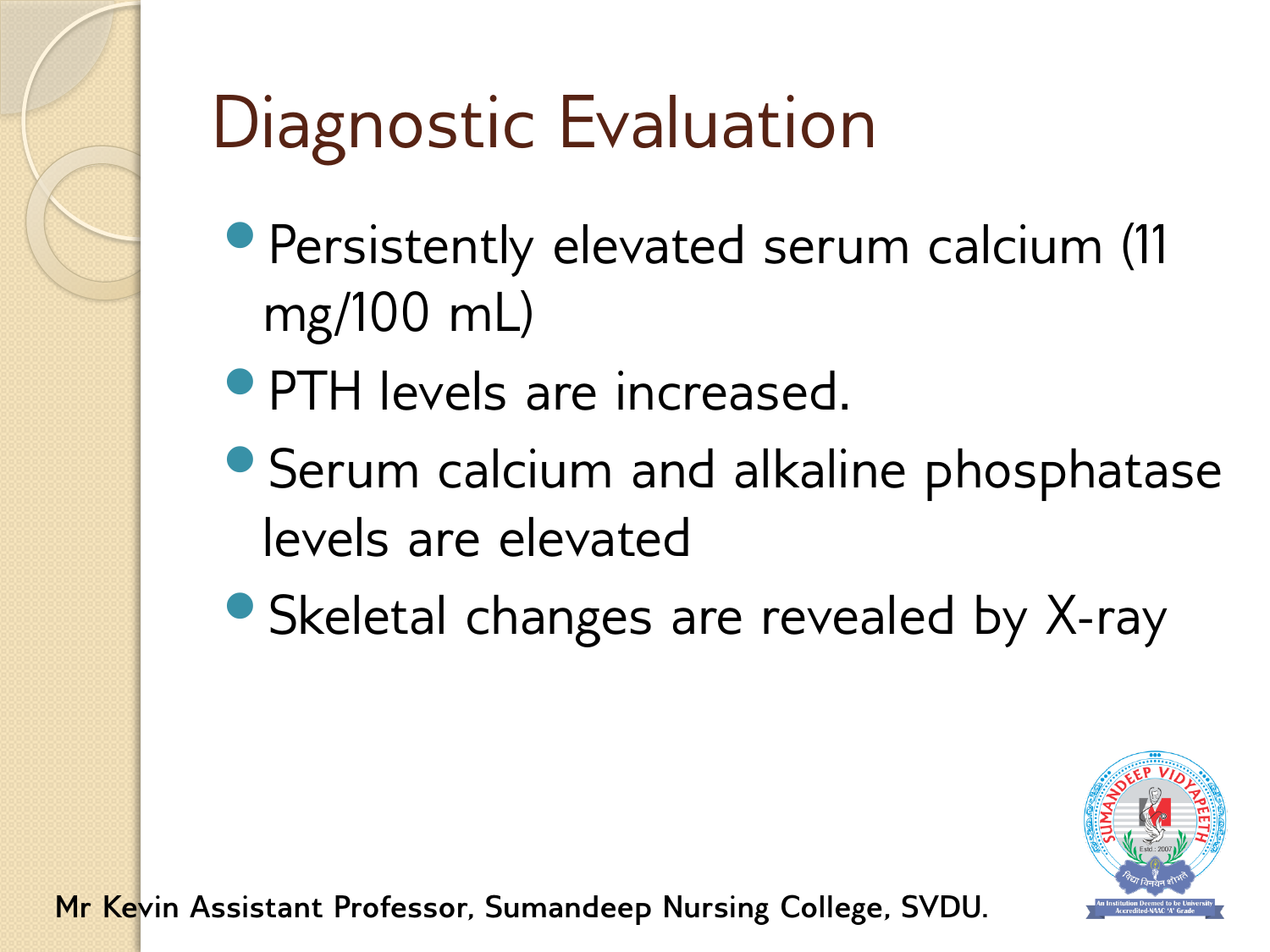

# Diagnostic Evaluation
Persistently elevated serum calcium (11 mg/100 mL)
PTH levels are increased.
Serum calcium and alkaline phosphatase levels are elevated
Skeletal changes are revealed by X-ray